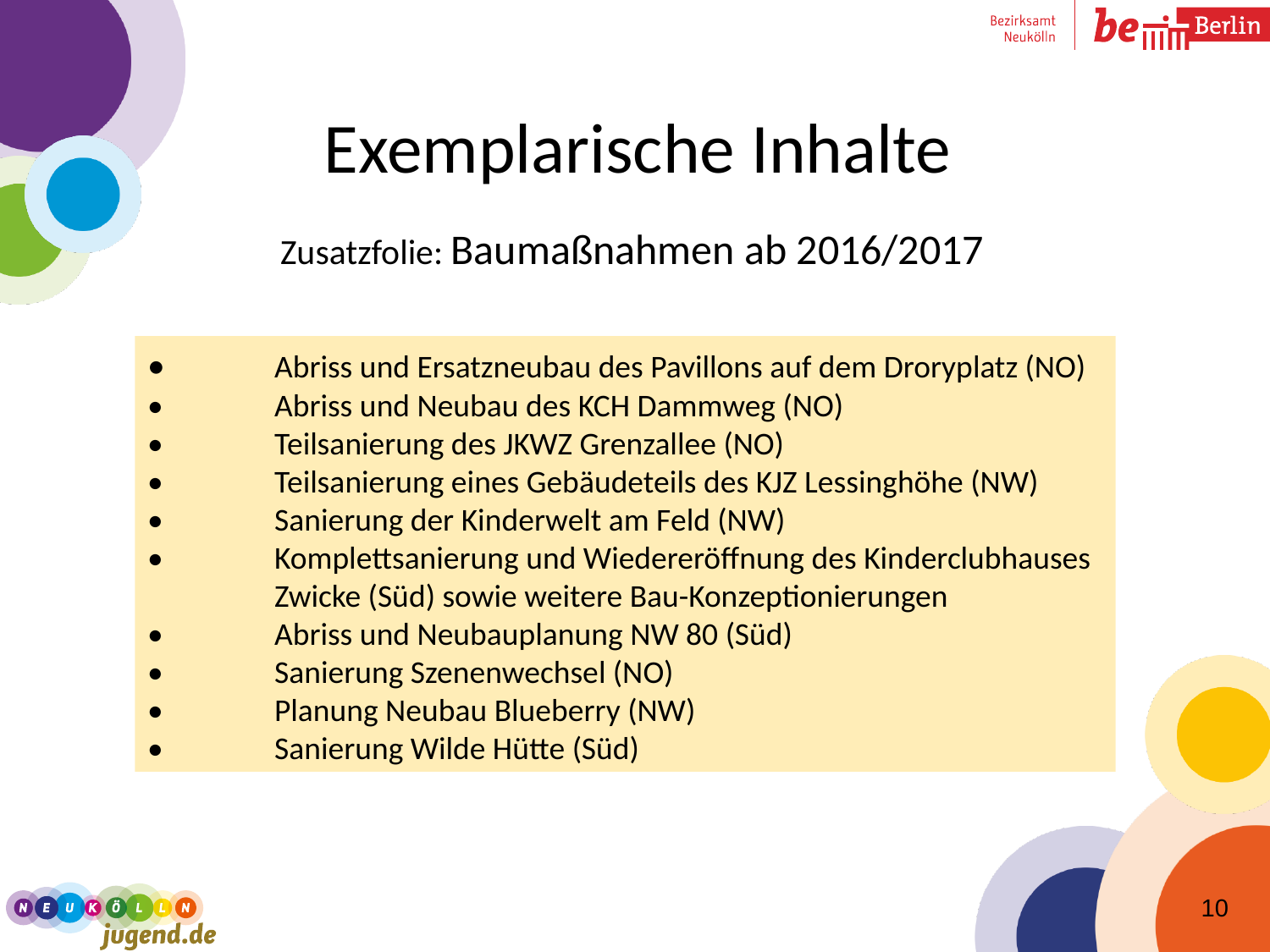

# Exemplarische Inhalte Zusatzfolie: Baumaßnahmen ab 2016/2017
•	Abriss und Ersatzneubau des Pavillons auf dem Droryplatz (NO)
•	Abriss und Neubau des KCH Dammweg (NO)
•	Teilsanierung des JKWZ Grenzallee (NO)
•	Teilsanierung eines Gebäudeteils des KJZ Lessinghöhe (NW)
•	Sanierung der Kinderwelt am Feld (NW)
•	Komplettsanierung und Wiedereröffnung des Kinderclubhauses
	Zwicke (Süd) sowie weitere Bau-Konzeptionierungen
•	Abriss und Neubauplanung NW 80 (Süd)
•	Sanierung Szenenwechsel (NO)
•	Planung Neubau Blueberry (NW)
•	Sanierung Wilde Hütte (Süd)
10